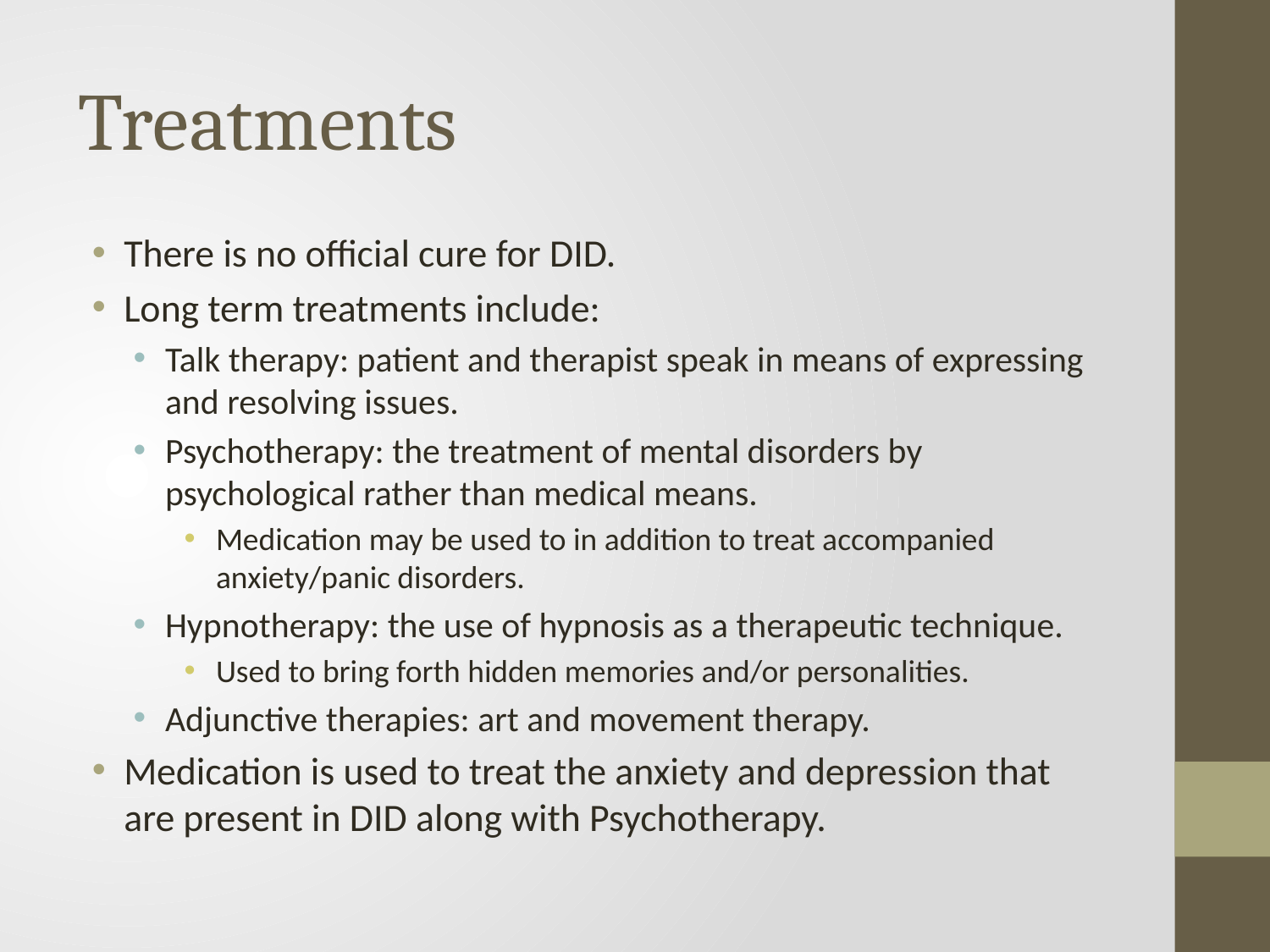

# Treatments
There is no official cure for DID.
Long term treatments include:
Talk therapy: patient and therapist speak in means of expressing and resolving issues.
Psychotherapy: the treatment of mental disorders by psychological rather than medical means.
Medication may be used to in addition to treat accompanied anxiety/panic disorders.
Hypnotherapy: the use of hypnosis as a therapeutic technique.
Used to bring forth hidden memories and/or personalities.
Adjunctive therapies: art and movement therapy.
Medication is used to treat the anxiety and depression that are present in DID along with Psychotherapy.